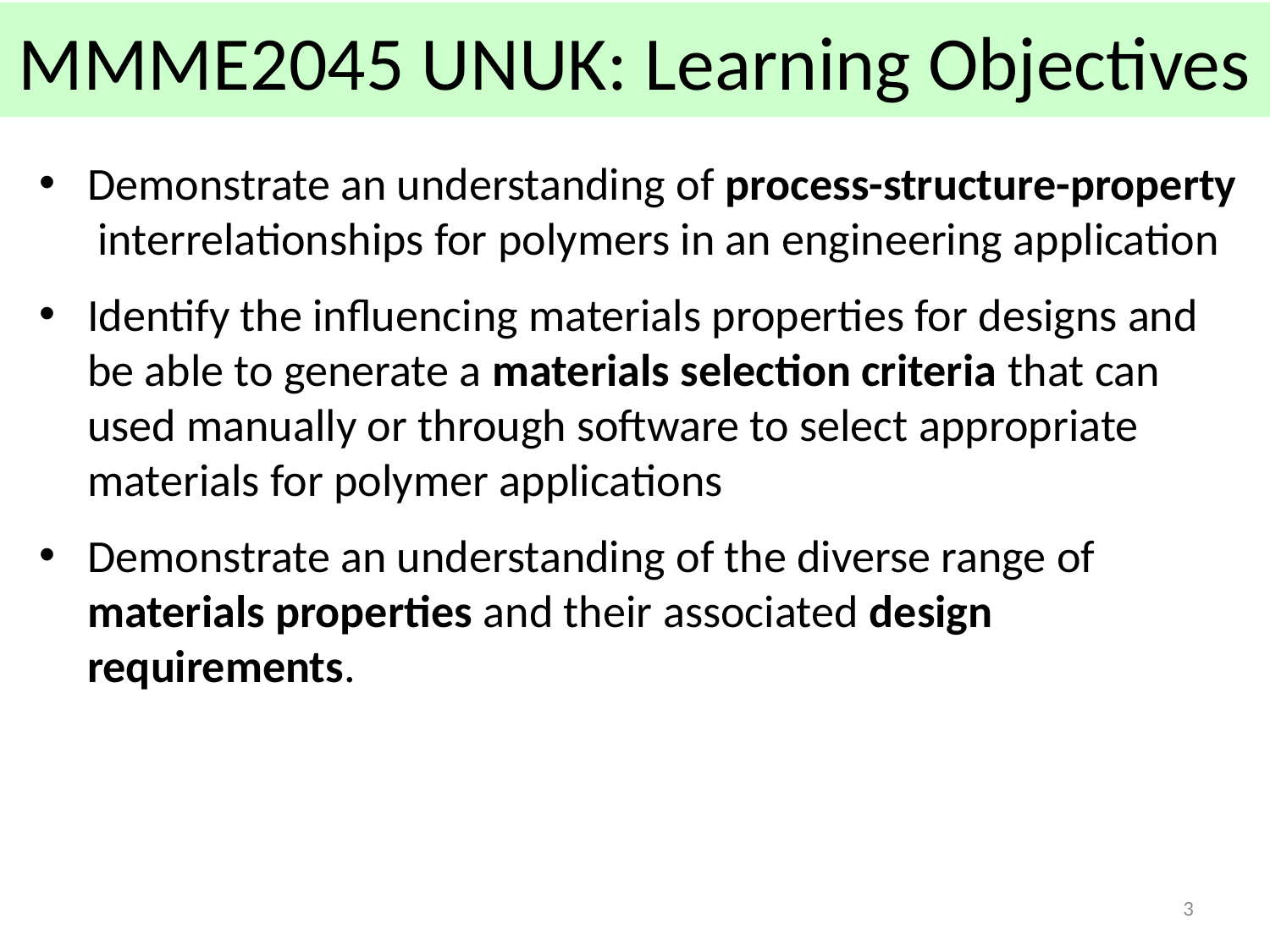

# MMME2045 UNUK: Learning Objectives
Demonstrate an understanding of process-structure-property  interrelationships for polymers in an engineering application
Identify the influencing materials properties for designs and be able to generate a materials selection criteria that can used manually or through software to select appropriate materials for polymer applications
Demonstrate an understanding of the diverse range of materials properties and their associated design requirements.

3